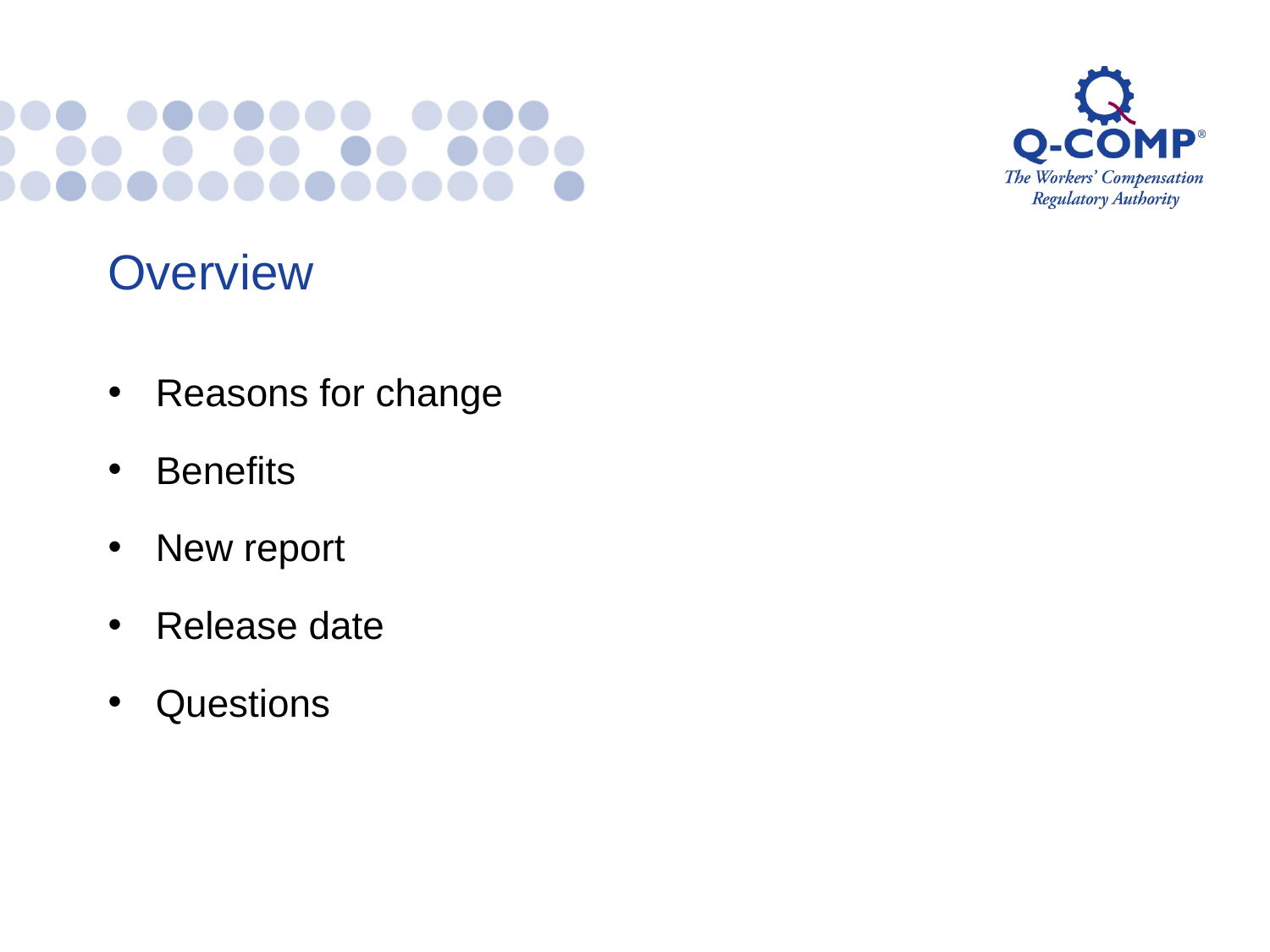

# Overview
Reasons for change
Benefits
New report
Release date
Questions